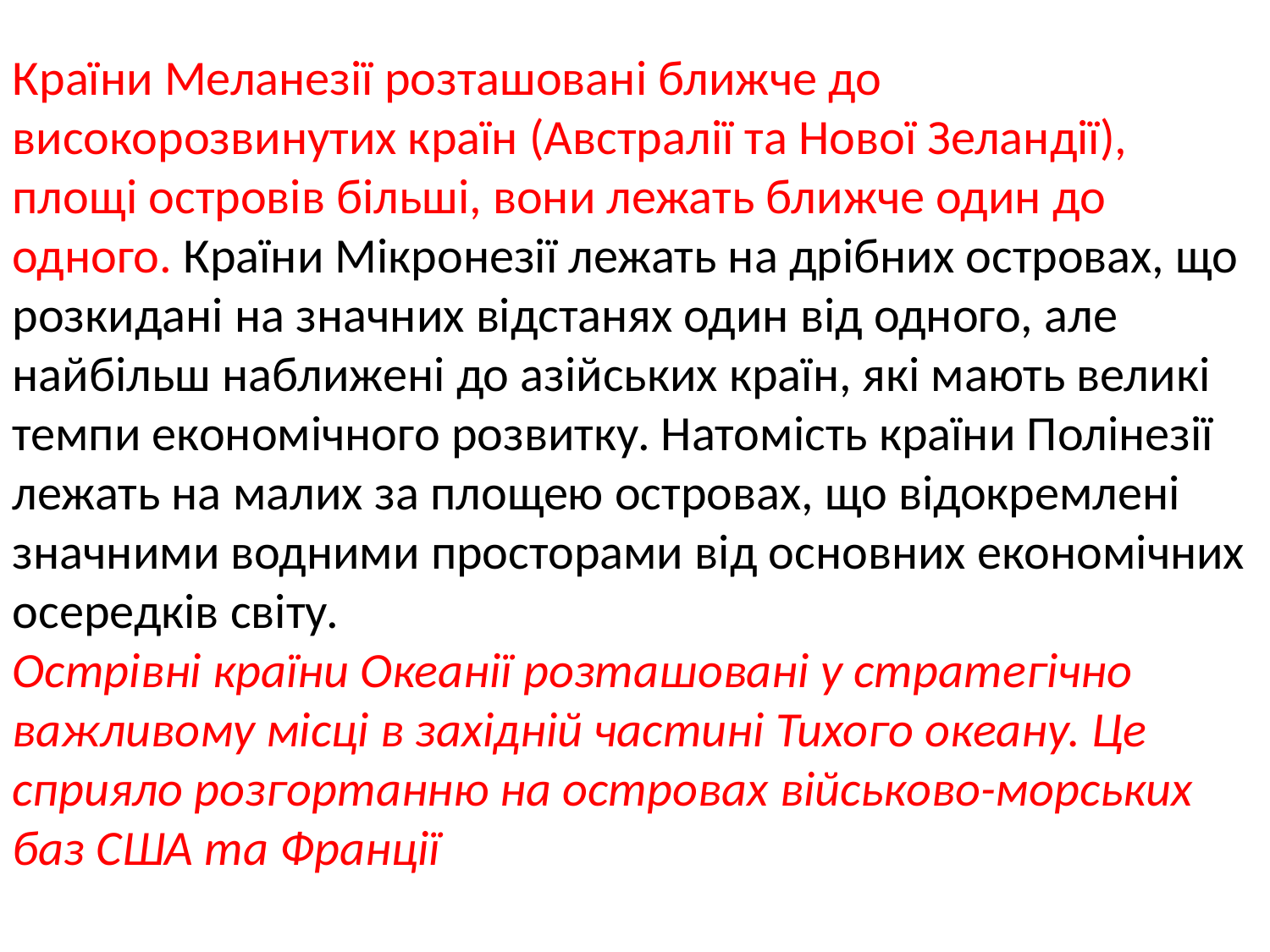

Країни Меланезії розташовані ближче до високорозвинутих країн (Австралії та Нової Зеландії), площі островів більші, вони лежать ближче один до одного. Країни Мікронезії лежать на дрібних островах, що розкидані на значних відстанях один від одного, але найбільш наближені до азійських країн, які мають великі темпи економічного розвитку. Натомість країни Полінезії лежать на малих за площею островах, що відокремлені значними водними просторами від основних економічних осередків світу.
Острівні країни Океанії розташовані у стратегічно важливому місці в західній частині Тихого океану. Це сприяло розгортанню на островах військово-морських баз США та Франції